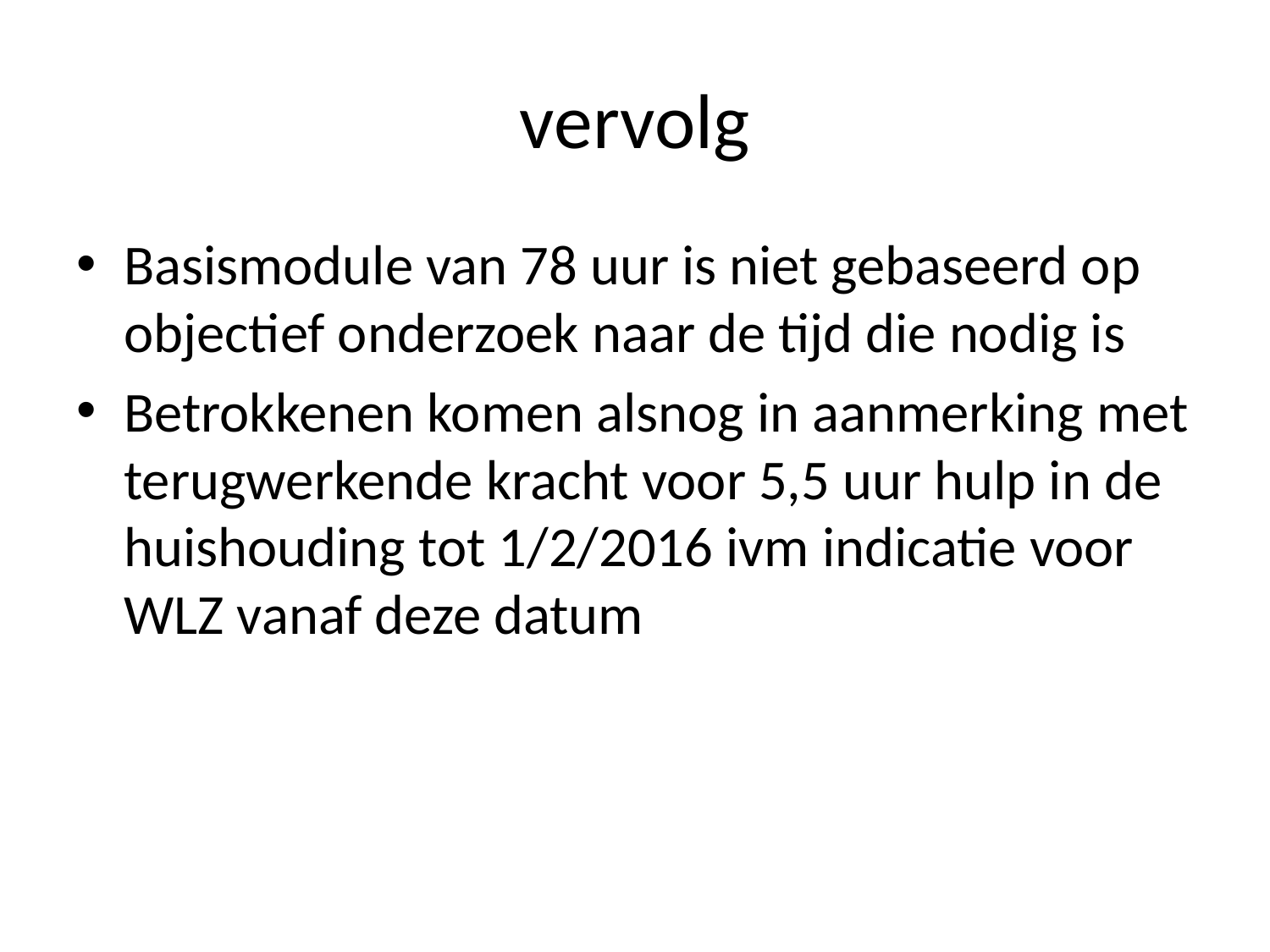

# vervolg
Basismodule van 78 uur is niet gebaseerd op objectief onderzoek naar de tijd die nodig is
Betrokkenen komen alsnog in aanmerking met terugwerkende kracht voor 5,5 uur hulp in de huishouding tot 1/2/2016 ivm indicatie voor WLZ vanaf deze datum